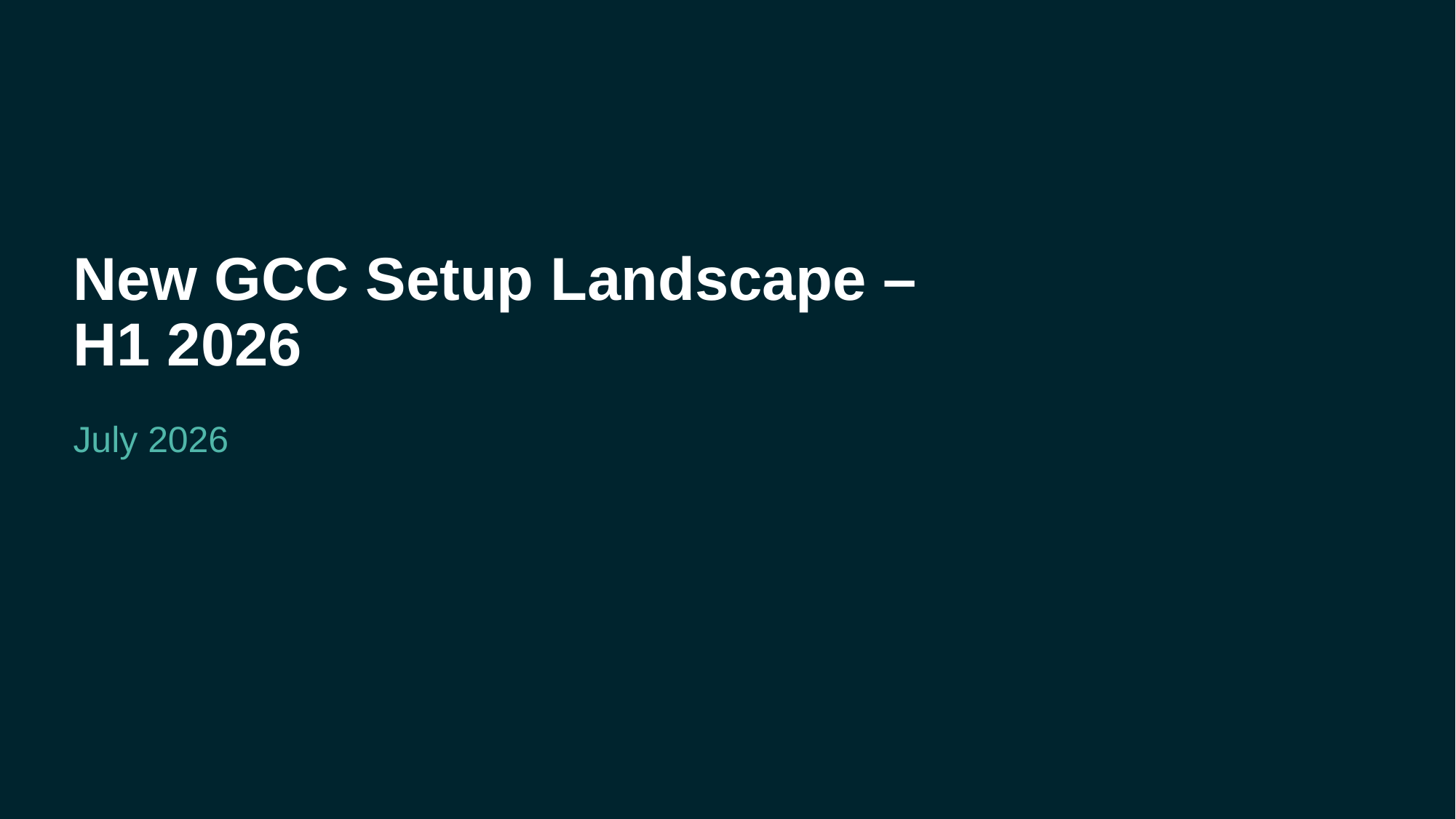

# New GCC Setup Landscape – H1 2026
July 2026